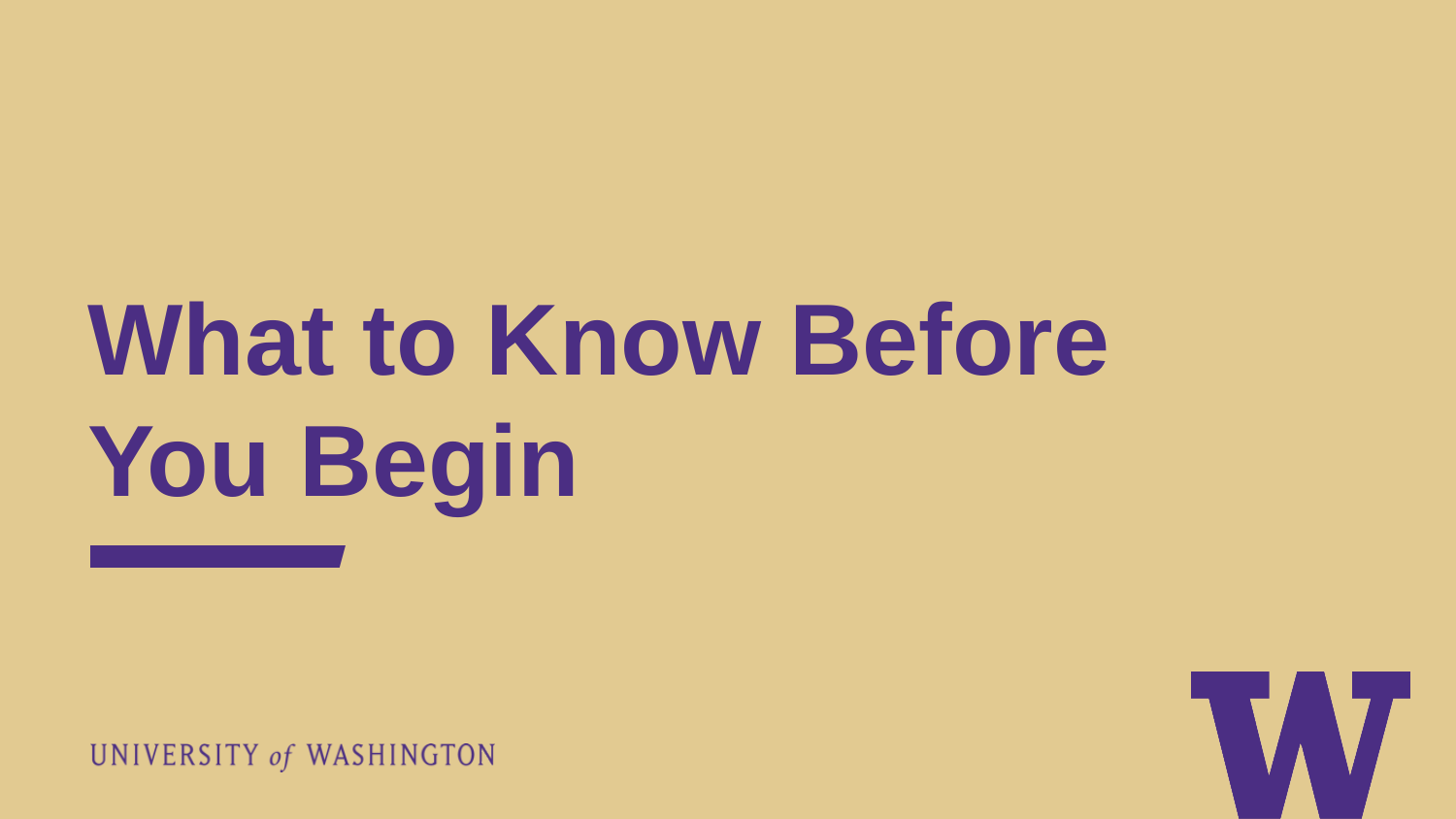

# What to Know Before You Begin